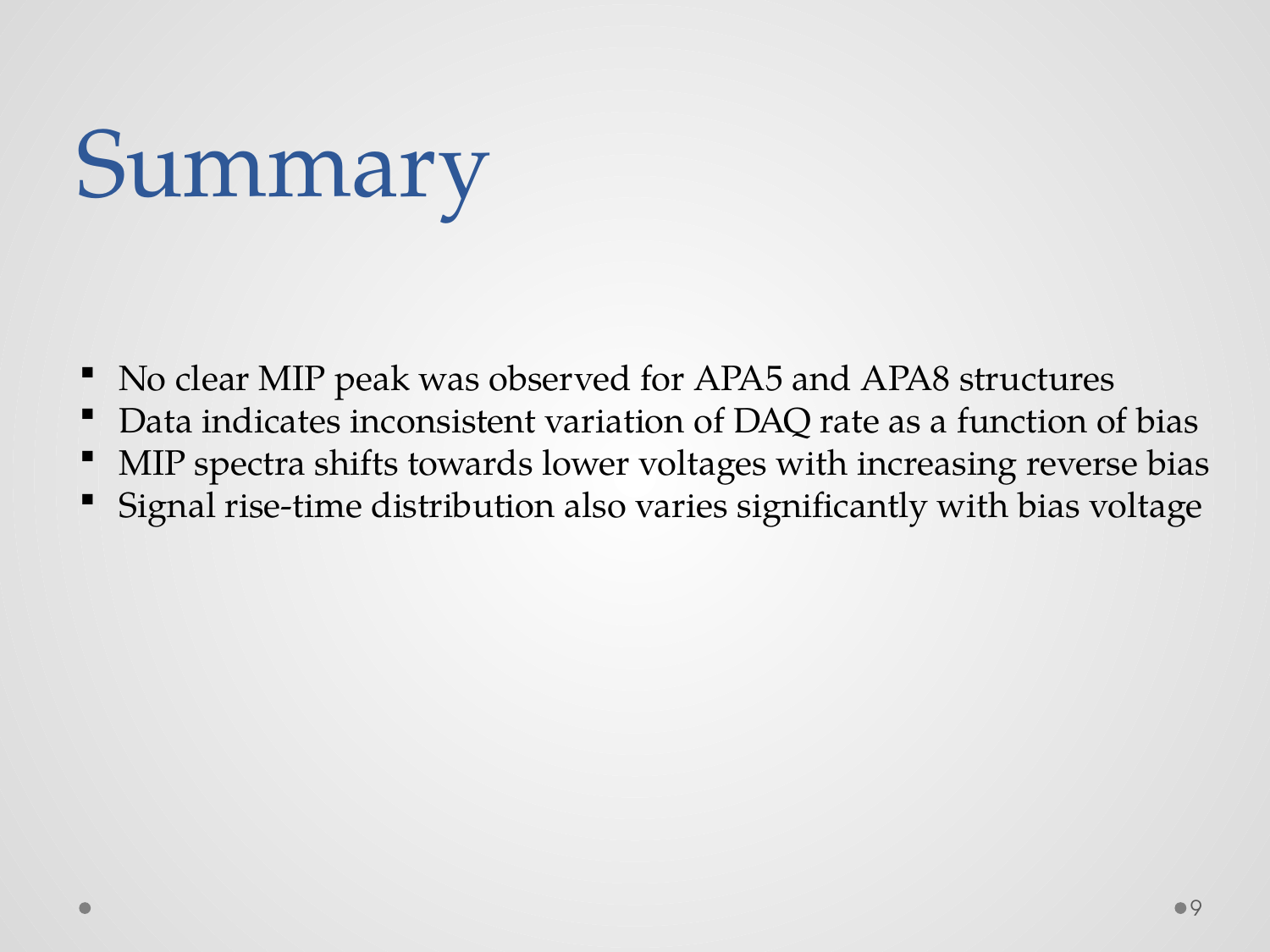

# Summary
No clear MIP peak was observed for APA5 and APA8 structures
Data indicates inconsistent variation of DAQ rate as a function of bias
MIP spectra shifts towards lower voltages with increasing reverse bias
Signal rise-time distribution also varies significantly with bias voltage

9